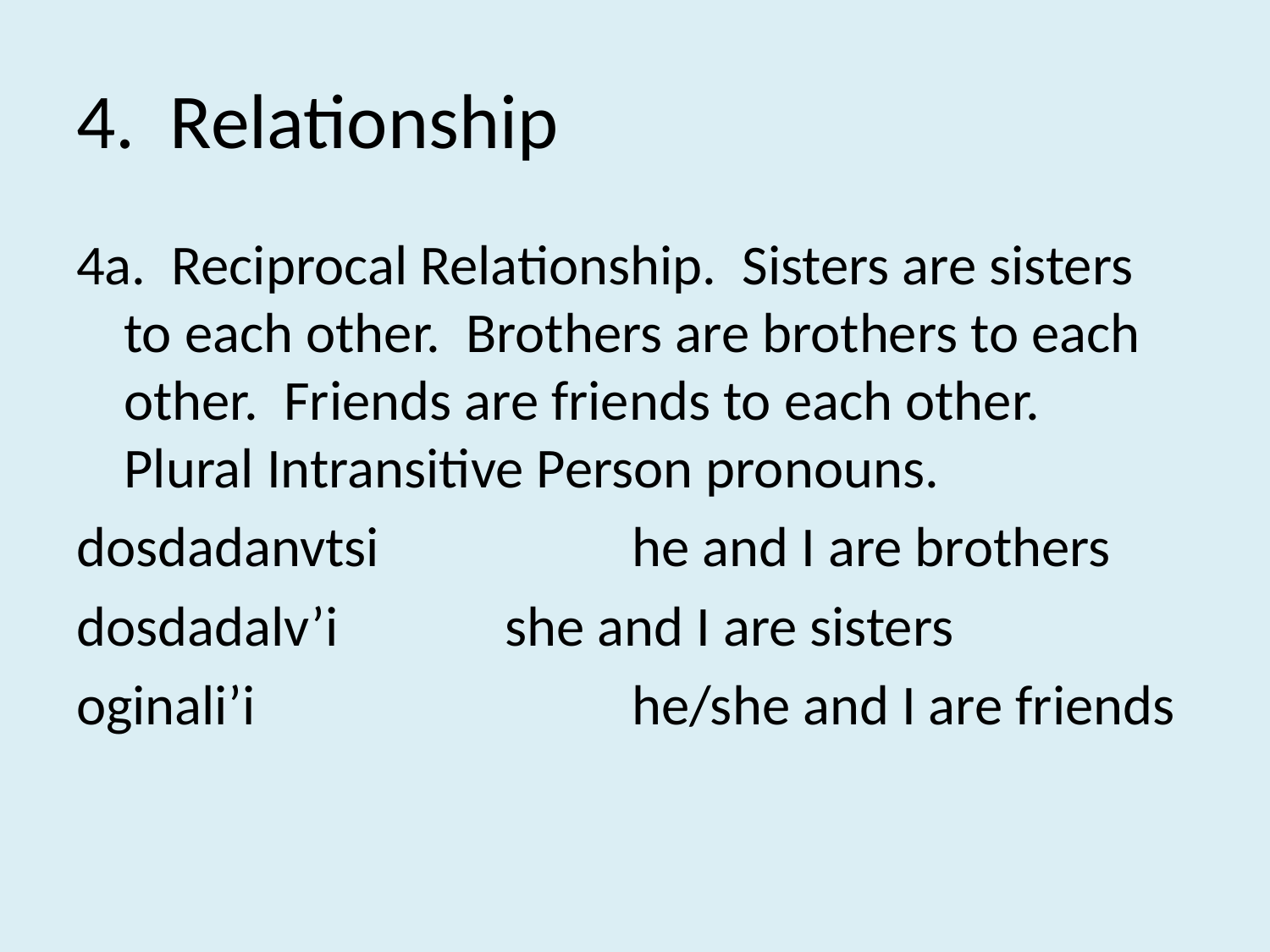

# 4.  Relationship
4a.  Reciprocal Relationship.  Sisters are sisters to each other.  Brothers are brothers to each other.  Friends are friends to each other.  Plural Intransitive Person pronouns.
dosdadanvtsi		he and I are brothers
dosdadalv’i		she and I are sisters
oginali’i			he/she and I are friends